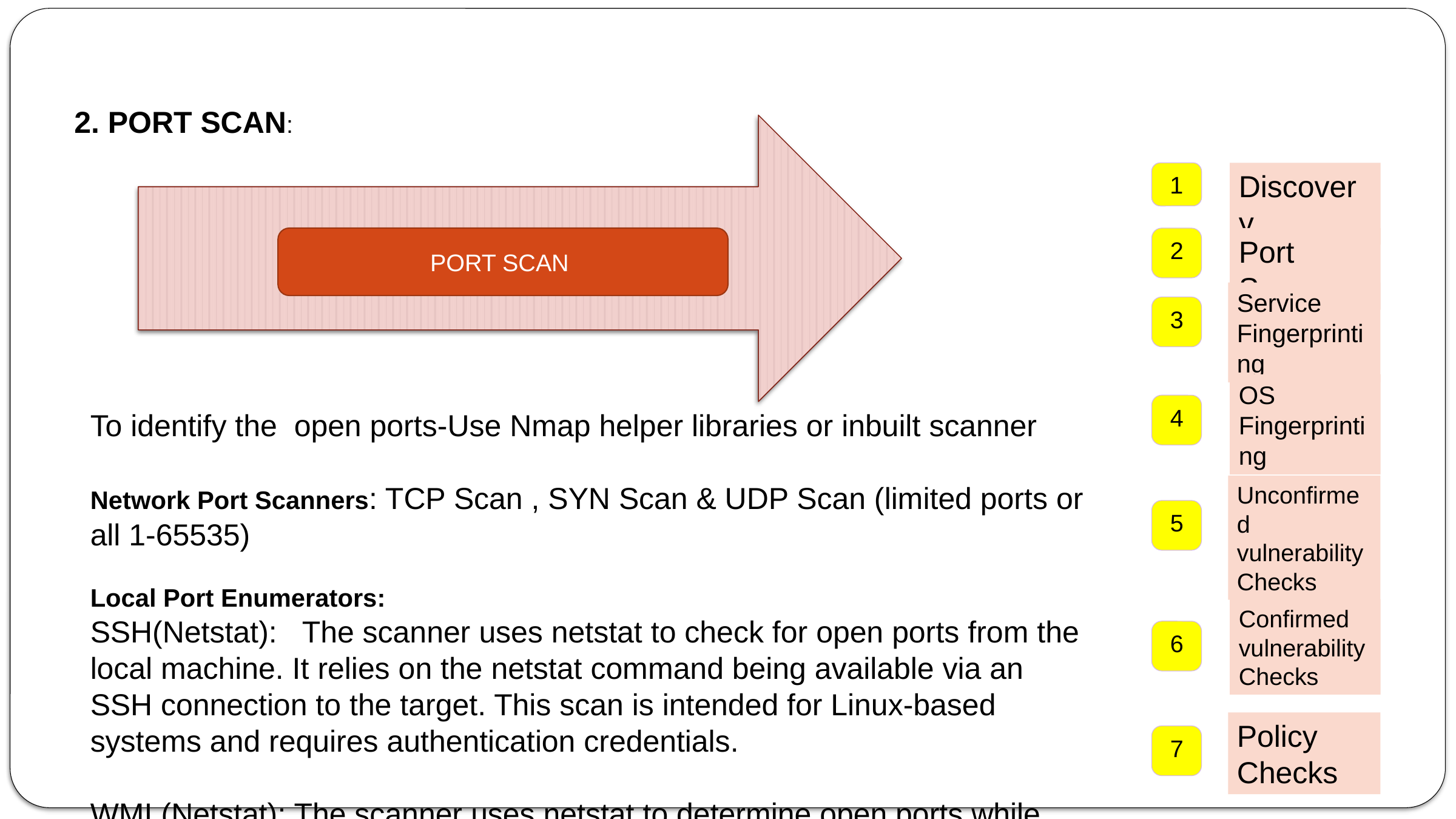

2. PORT SCAN:

 1
 1
Discovery
PORT SCAN
 2
Port Scan
Service Fingerprinting
 3
OS Fingerprinting
 4
To identify the  open ports-Use Nmap helper libraries or inbuilt scanner

Network Port Scanners: TCP Scan , SYN Scan & UDP Scan (limited ports or all 1-65535)

Local Port Enumerators:
SSH(Netstat):   The scanner uses netstat to check for open ports from the local machine. It relies on the netstat command being available via an SSH connection to the target. This scan is intended for Linux-based systems and requires authentication credentials.

WMI (Netstat): The scanner uses netstat to determine open ports while performing a WMI-based scan. For Windows based Machine.

SNMP: For Cisco Routers

Unconfirmed vulnerability Checks
 5
Confirmed vulnerability Checks
 6
Policy Checks
 7